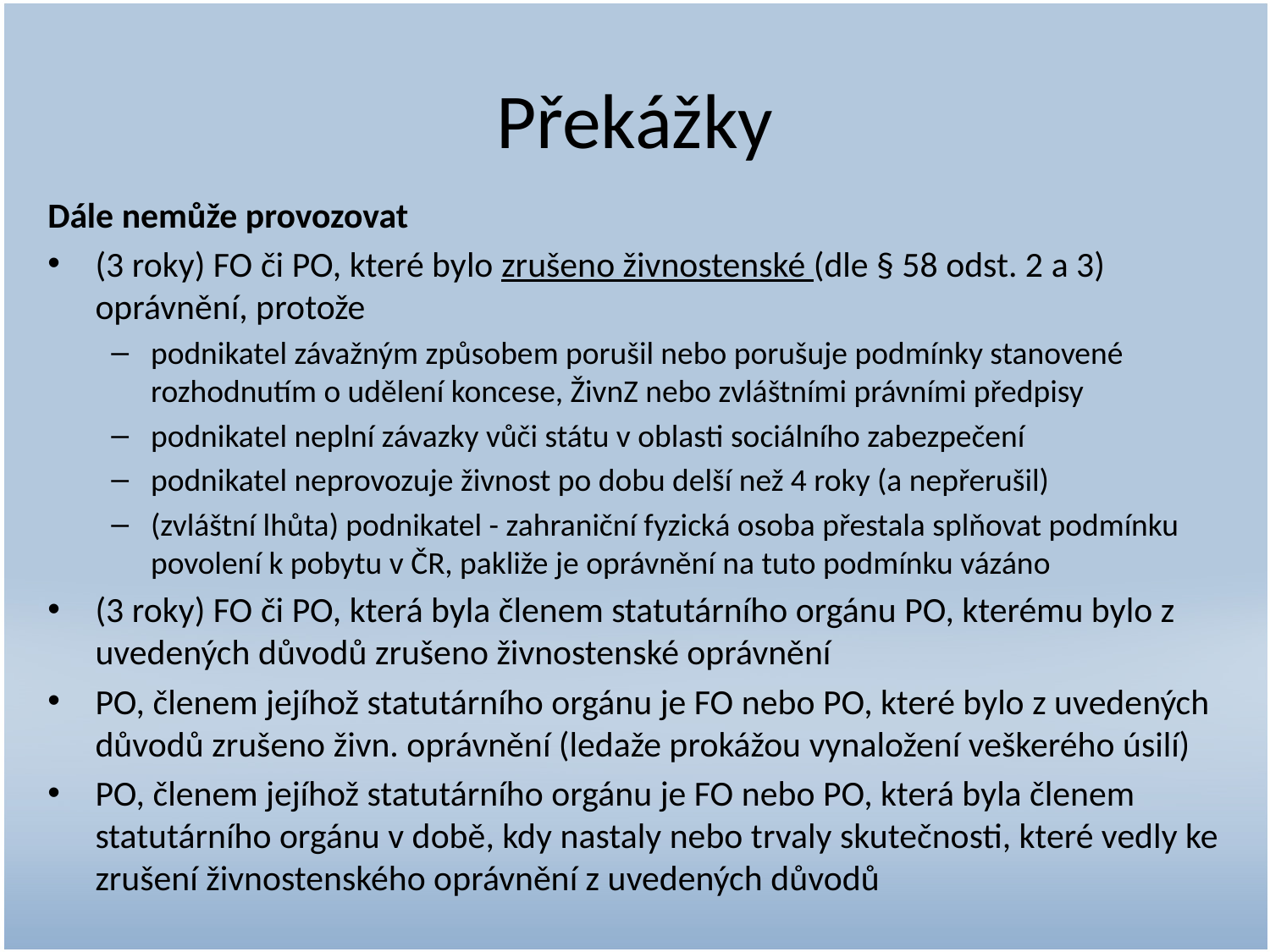

# Překážky
Dále nemůže provozovat
(3 roky) FO či PO, které bylo zrušeno živnostenské (dle § 58 odst. 2 a 3) oprávnění, protože
podnikatel závažným způsobem porušil nebo porušuje podmínky stanovené rozhodnutím o udělení koncese, ŽivnZ nebo zvláštními právními předpisy
podnikatel neplní závazky vůči státu v oblasti sociálního zabezpečení
podnikatel neprovozuje živnost po dobu delší než 4 roky (a nepřerušil)
(zvláštní lhůta) podnikatel - zahraniční fyzická osoba přestala splňovat podmínku povolení k pobytu v ČR, pakliže je oprávnění na tuto podmínku vázáno
(3 roky) FO či PO, která byla členem statutárního orgánu PO, kterému bylo z uvedených důvodů zrušeno živnostenské oprávnění
PO, členem jejíhož statutárního orgánu je FO nebo PO, které bylo z uvedených důvodů zrušeno živn. oprávnění (ledaže prokážou vynaložení veškerého úsilí)
PO, členem jejíhož statutárního orgánu je FO nebo PO, která byla členem statutárního orgánu v době, kdy nastaly nebo trvaly skutečnosti, které vedly ke zrušení živnostenského oprávnění z uvedených důvodů